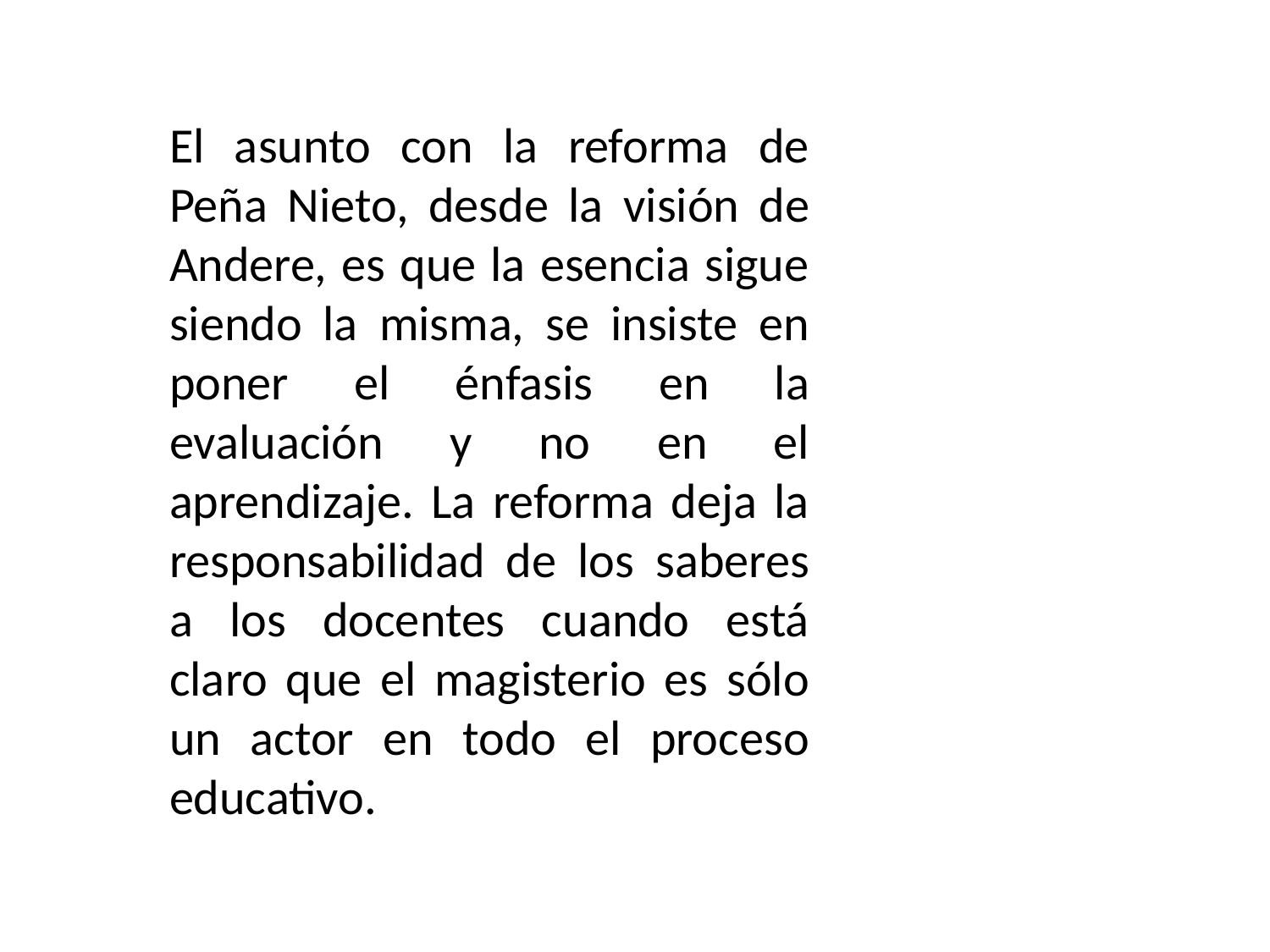

El asunto con la reforma de Peña Nieto, desde la visión de Andere, es que la esencia sigue siendo la misma, se insiste en poner el énfasis en la evaluación y no en el aprendizaje. La reforma deja la responsabilidad de los saberes a los docentes cuando está claro que el magisterio es sólo un actor en todo el proceso educativo.